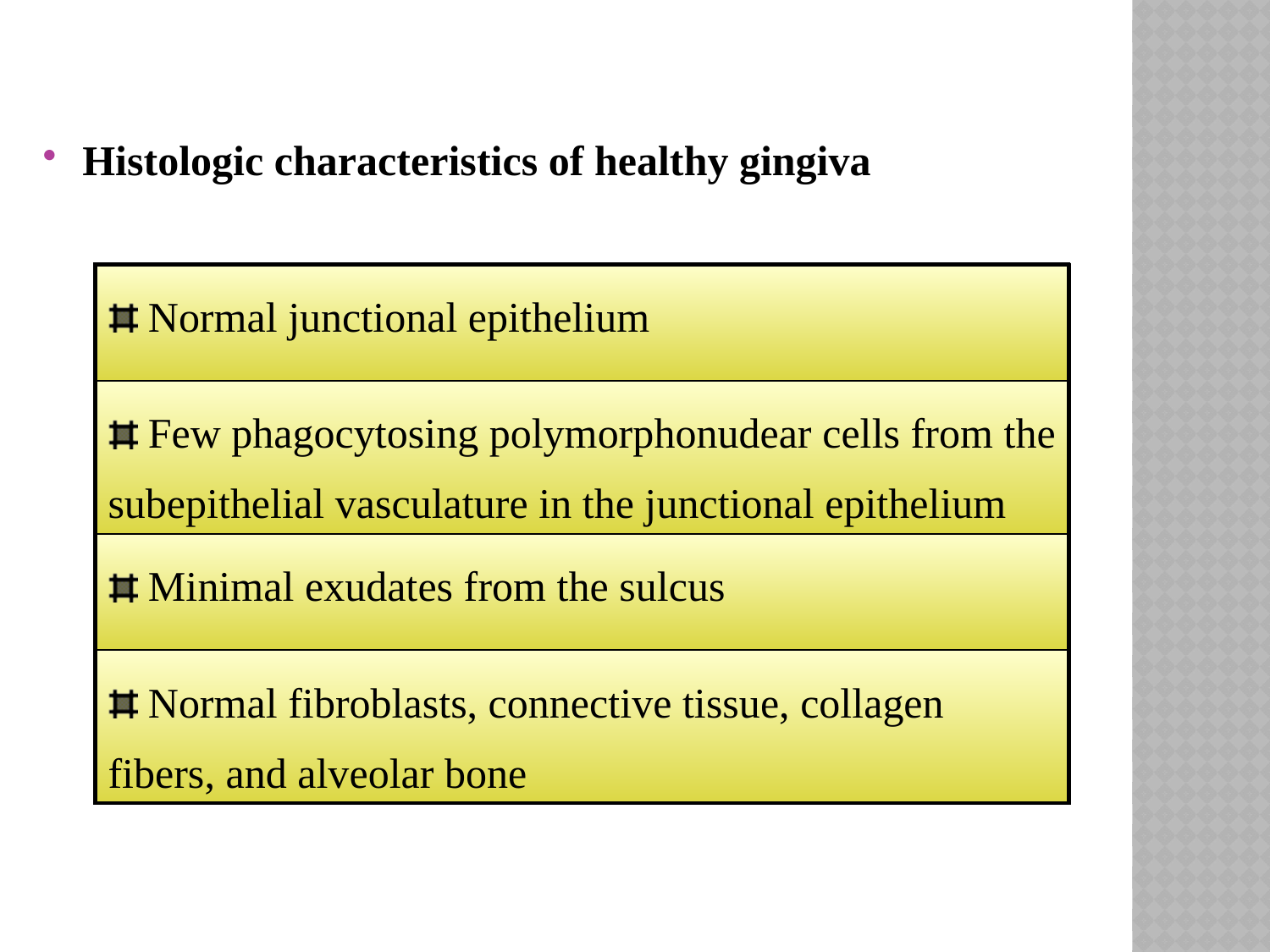

#
Histologic characteristics of healthy gingiva

| Normal junctional epithelium |
| --- |
| Few phagocytosing polymorphonudear cells from the subepithelial vasculature in the junctional epithelium |
| Minimal exudates from the sulcus |
| Normal fibroblasts, connective tissue, collagen fibers, and alveolar bone |